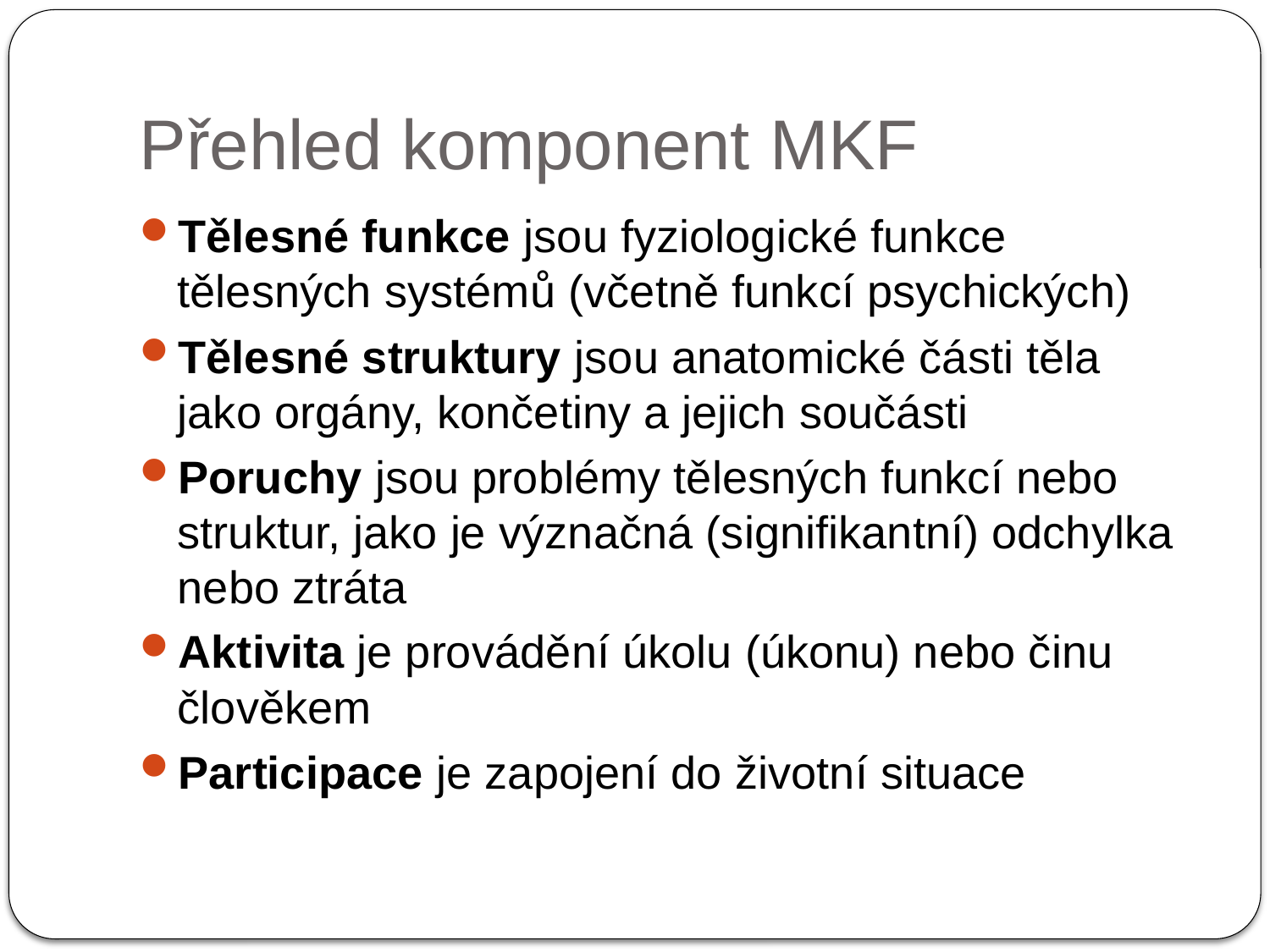

# Přehled komponent MKF
Tělesné funkce jsou fyziologické funkce tělesných systémů (včetně funkcí psychických)
Tělesné struktury jsou anatomické části těla jako orgány, končetiny a jejich součásti
Poruchy jsou problémy tělesných funkcí nebo struktur, jako je význačná (signifikantní) odchylka nebo ztráta
Aktivita je provádění úkolu (úkonu) nebo činu člověkem
Participace je zapojení do životní situace